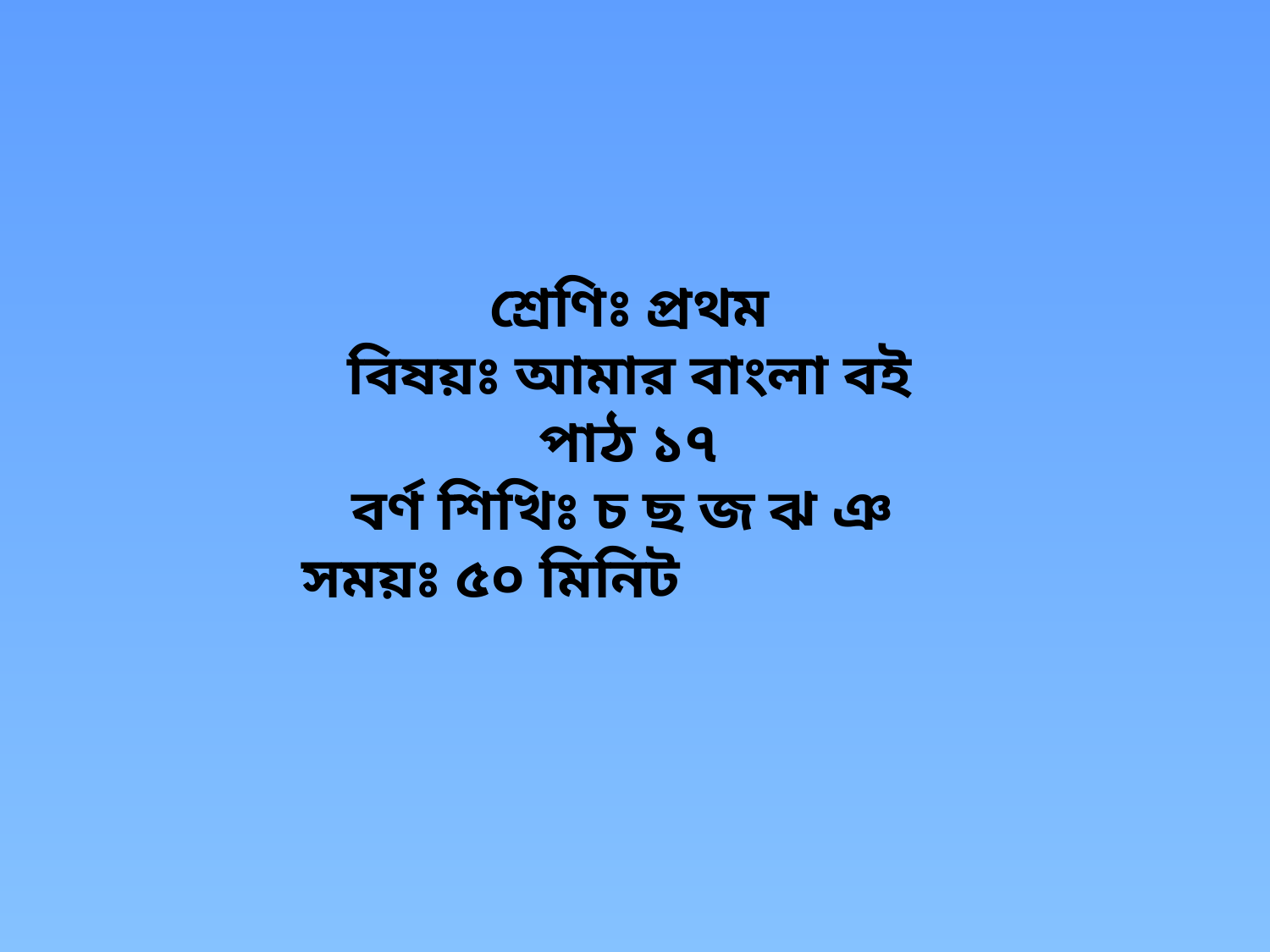

শ্রেণিঃ প্রথম
বিষয়ঃ আমার বাংলা বই
পাঠ ১৭
বর্ণ শিখিঃ চ ছ জ ঝ ঞ
সময়ঃ ৫০ মিনিট